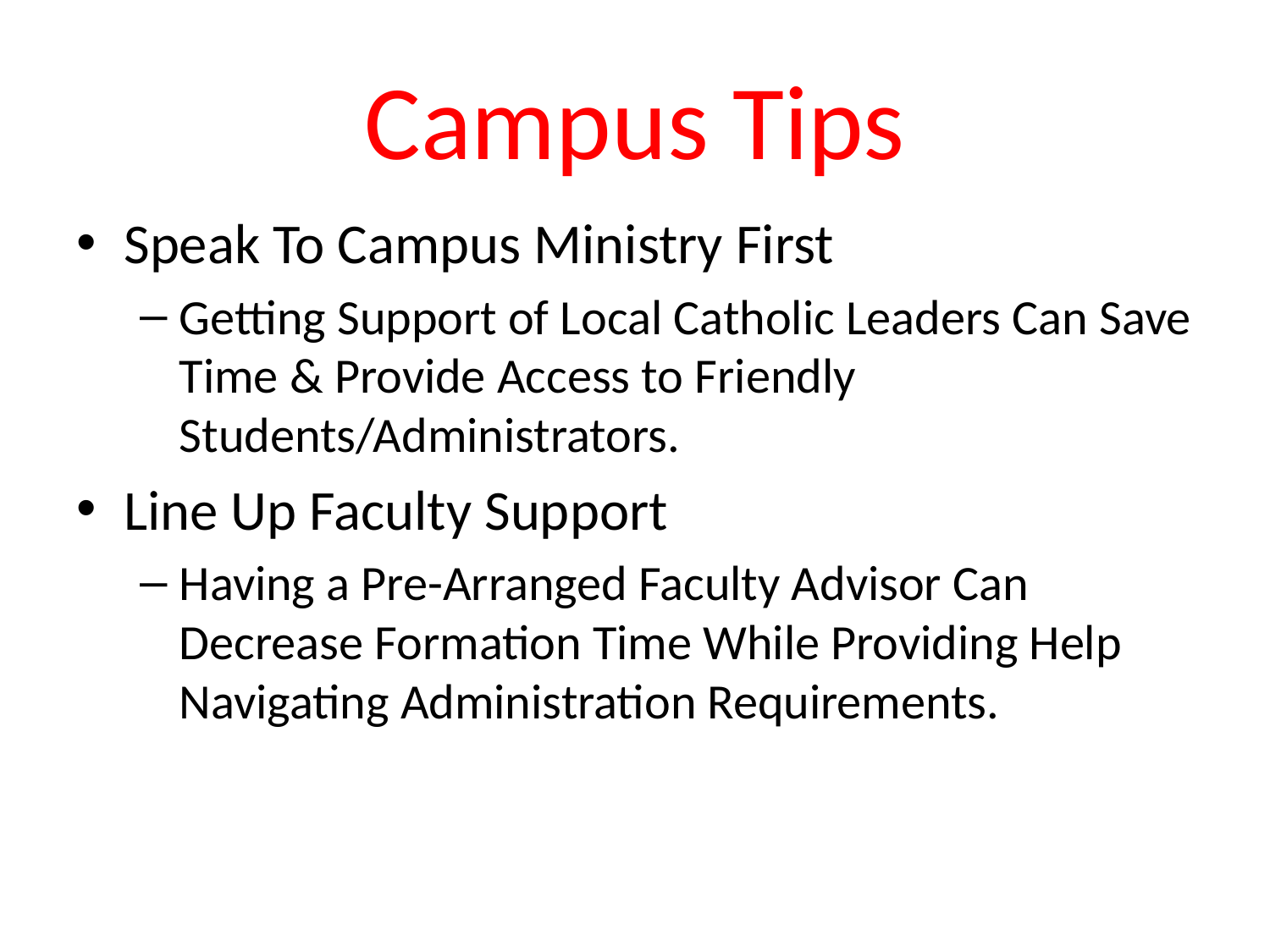

# Campus Tips
Speak To Campus Ministry First
Getting Support of Local Catholic Leaders Can Save Time & Provide Access to Friendly Students/Administrators.
Line Up Faculty Support
Having a Pre-Arranged Faculty Advisor Can Decrease Formation Time While Providing Help Navigating Administration Requirements.